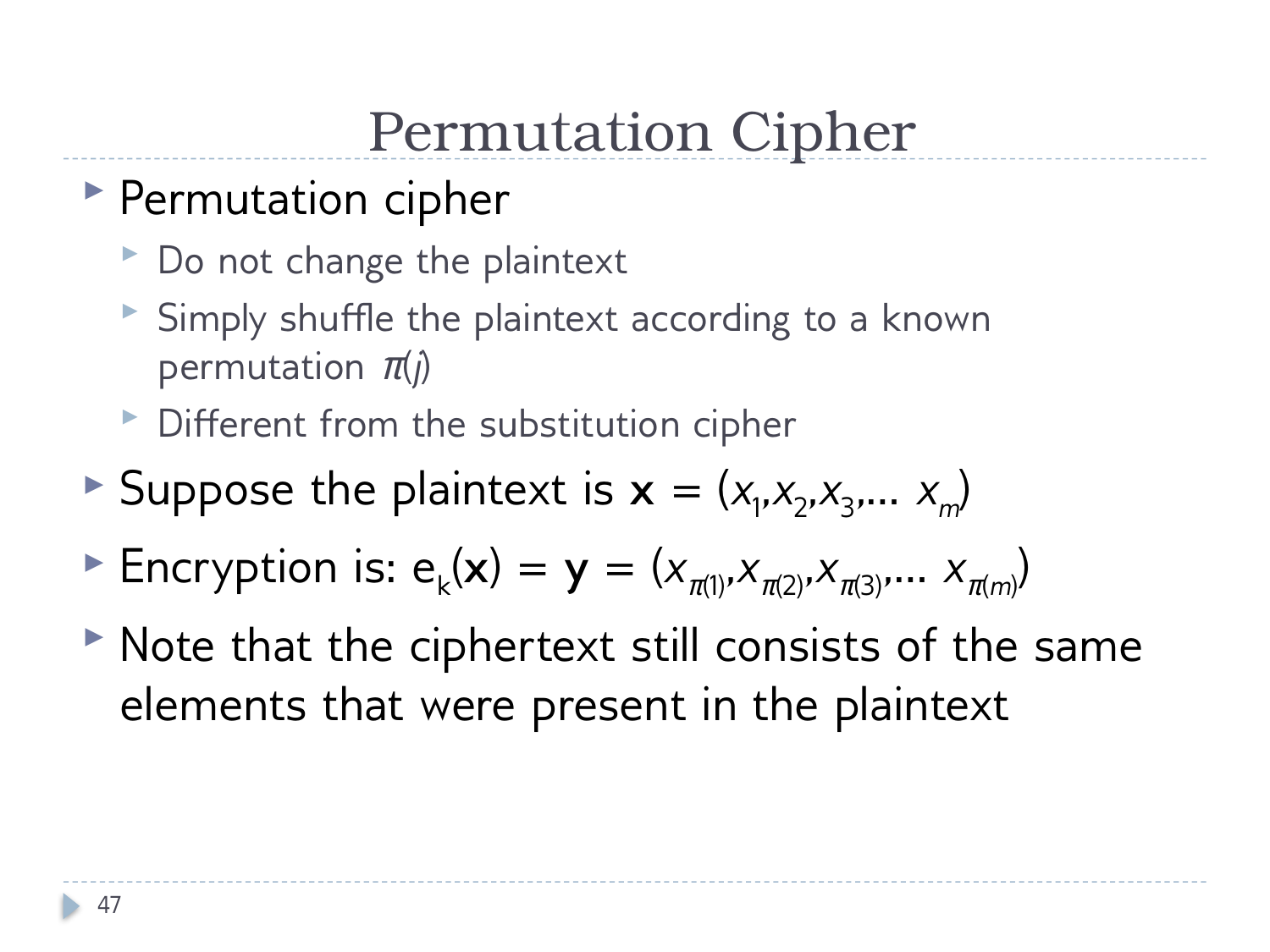

# Permutation Cipher
Permutation cipher
Do not change the plaintext
Simply shuffle the plaintext according to a known permutation π(j)
Different from the substitution cipher
Suppose the plaintext is x = (x1,x2,x3,… xm)
Encryption is: ek(x) = y = (xπ(1),xπ(2),xπ(3),… xπ(m))
Note that the ciphertext still consists of the same elements that were present in the plaintext
47